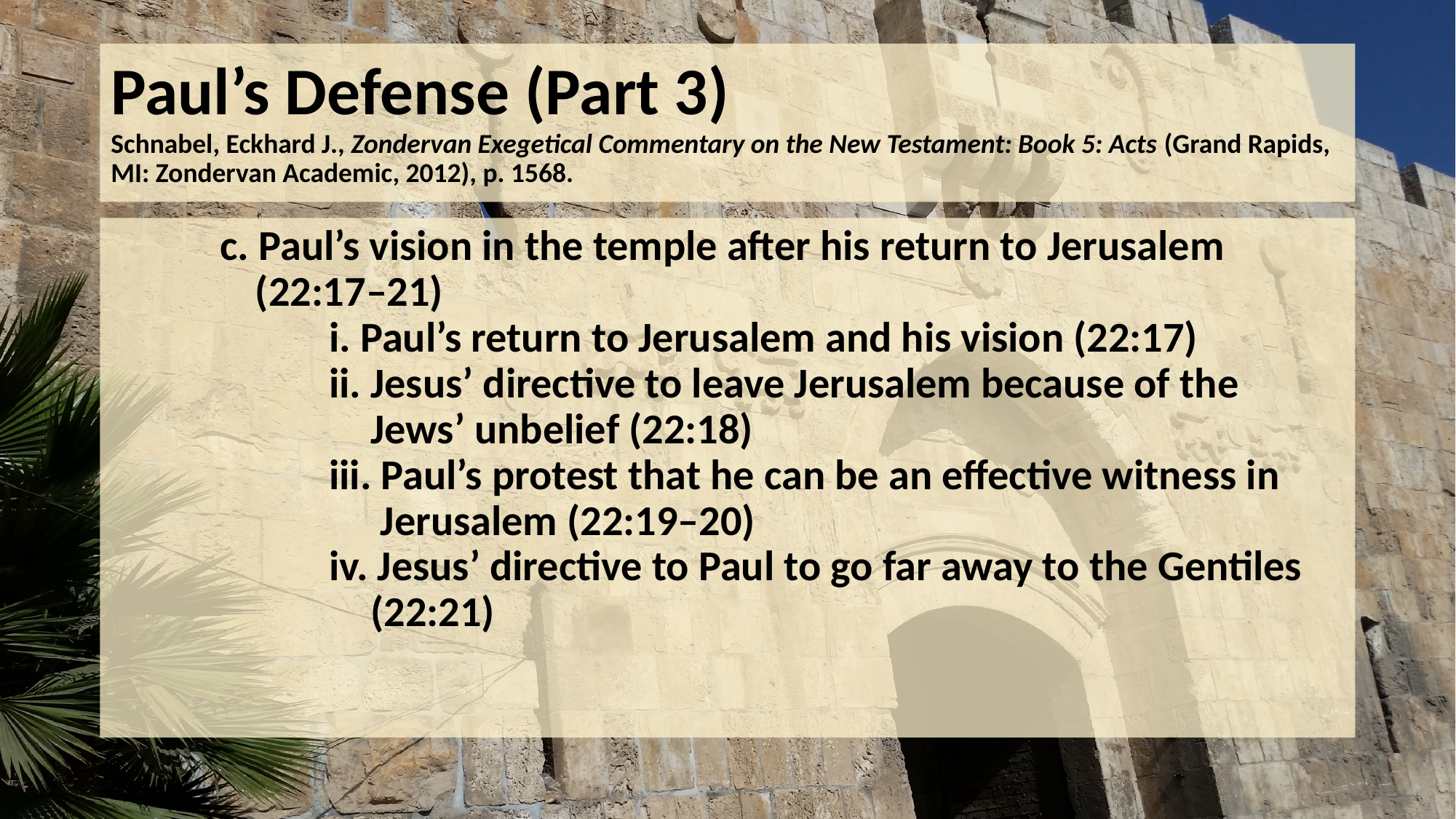

# Paul’s Defense (Part 3) Schnabel, Eckhard J., Zondervan Exegetical Commentary on the New Testament: Book 5: Acts (Grand Rapids, MI: Zondervan Academic, 2012), p. 1568.
	c. Paul’s vision in the temple after his return to Jerusalem
               (22:17–21)
		i. Paul’s return to Jerusalem and his vision (22:17)
		ii. Jesus’ directive to leave Jerusalem because of the
                           Jews’ unbelief (22:18)
		iii. Paul’s protest that he can be an effective witness in
                            Jerusalem (22:19–20)
		iv. Jesus’ directive to Paul to go far away to the Gentiles
                           (22:21)